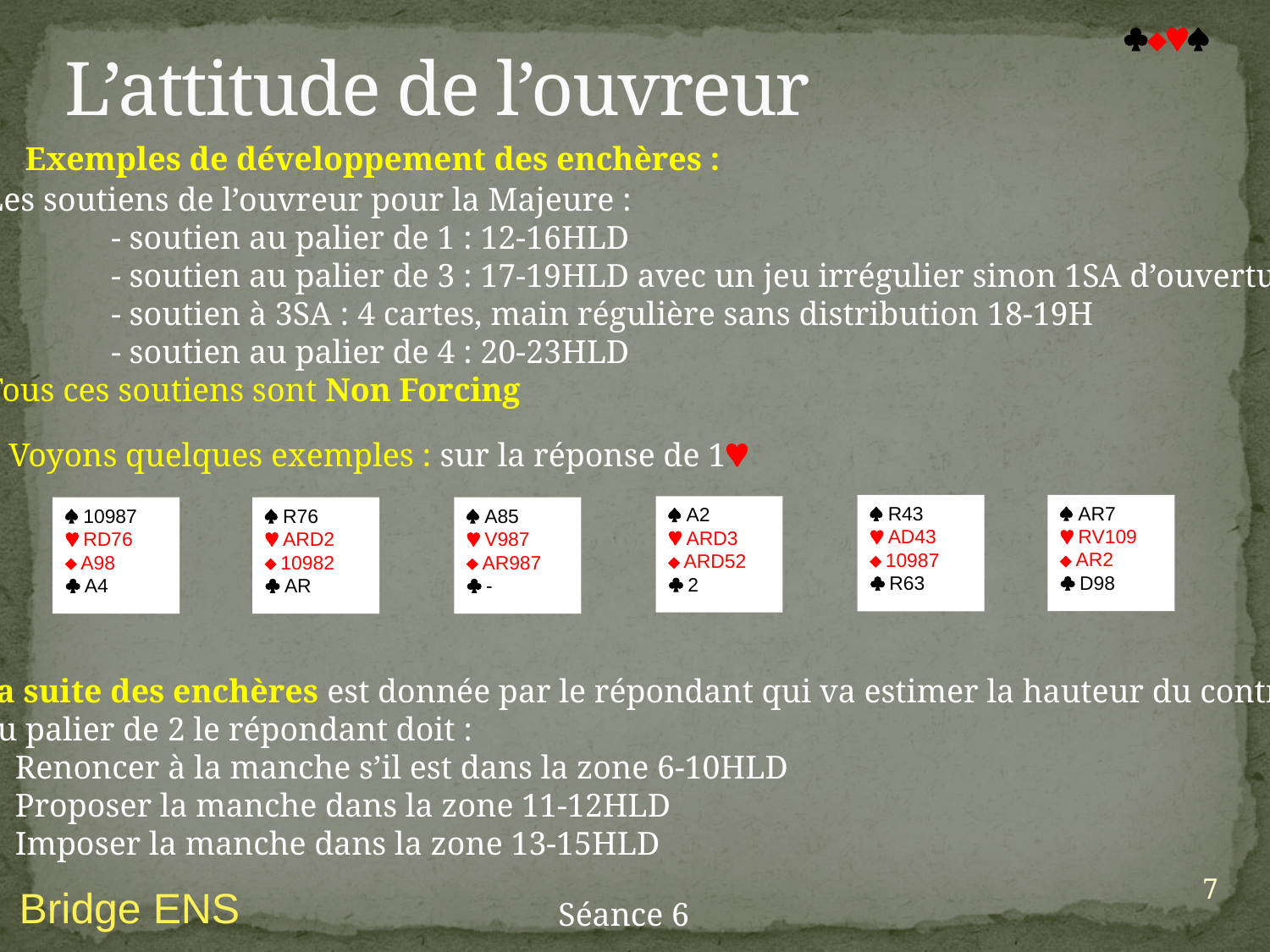

L’attitude de l’ouvreur
♣♦♥♠
Exemples de développement des enchères :
Les soutiens de l’ouvreur pour la Majeure :
	- soutien au palier de 1 : 12-16HLD
	- soutien au palier de 3 : 17-19HLD avec un jeu irrégulier sinon 1SA d’ouverture
	- soutien à 3SA : 4 cartes, main régulière sans distribution 18-19H
	- soutien au palier de 4 : 20-23HLD
Tous ces soutiens sont Non Forcing
Voyons quelques exemples : sur la réponse de 1♥

♠ AR7
♥ RV109
♦ AR2
♣ D98
♠ R43
♥ AD43
♦ 10987
♣ R63
♠ A2
♥ ARD3
♦ ARD52
♣ 2
♠ 10987
♥ RD76
♦ A98
♣ A4
♠ R76
♥ ARD2
♦ 10982
♣ AR
♠ A85
♥ V987
♦ AR987
♣ -
La suite des enchères est donnée par le répondant qui va estimer la hauteur du contrat.
Au palier de 2 le répondant doit :
Renoncer à la manche s’il est dans la zone 6-10HLD
Proposer la manche dans la zone 11-12HLD
Imposer la manche dans la zone 13-15HLD

7
Bridge ENS
Séance 6